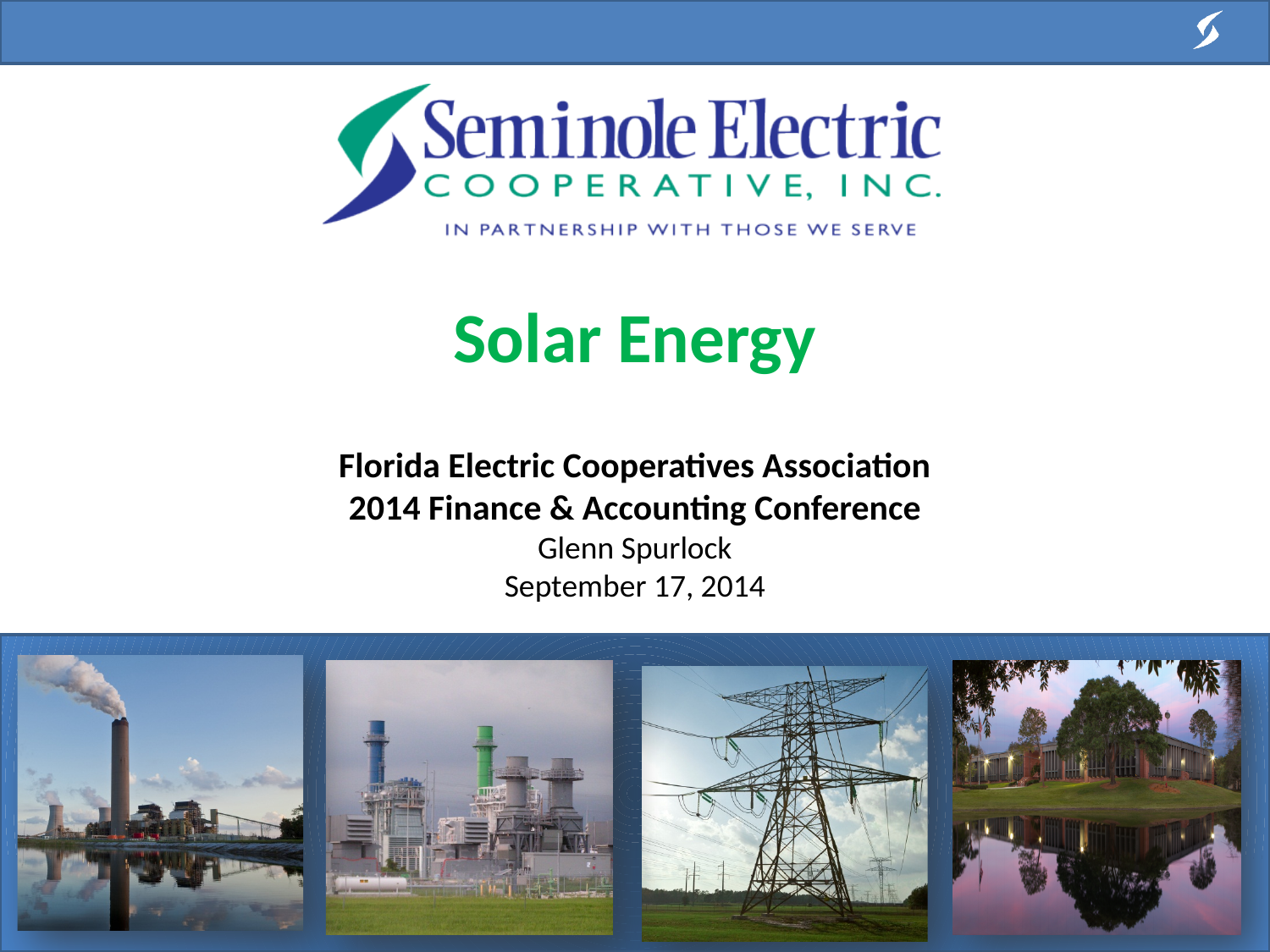

# Solar Energy
Florida Electric Cooperatives Association
2014 Finance & Accounting Conference
Glenn Spurlock
September 17, 2014